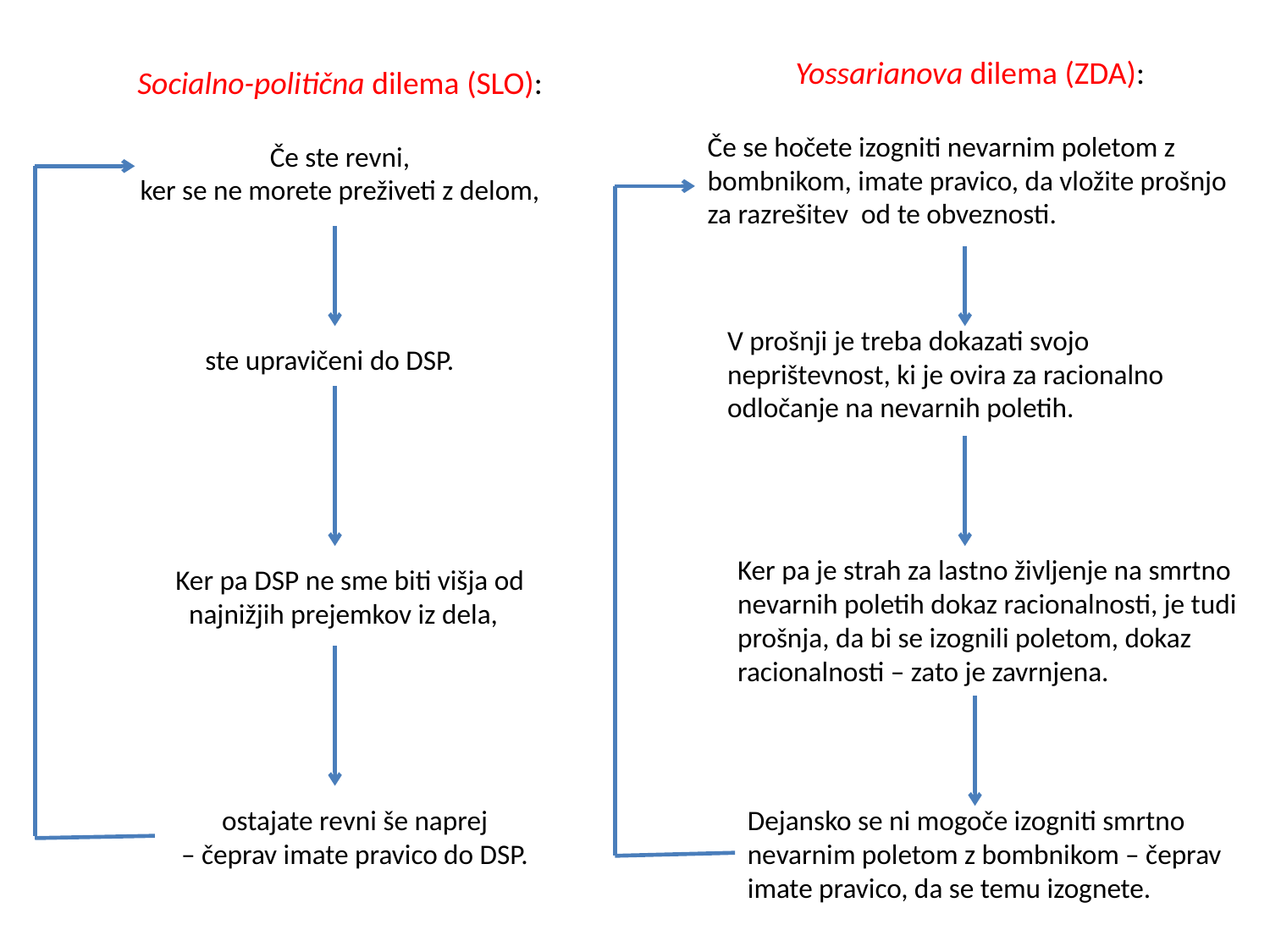

Yossarianova dilema (ZDA):

Če se hočete izogniti nevarnim poletom z bombnikom, imate pravico, da vložite prošnjo za razrešitev  od te obveznosti.
Socialno-politična dilema (SLO):

Če ste revni,
ker se ne morete preživeti z delom,
V prošnji je treba dokazati svojo neprištevnost, ki je ovira za racionalno odločanje na nevarnih poletih.
ste upravičeni do DSP.
Ker pa je strah za lastno življenje na smrtno nevarnih poletih dokaz racionalnosti, je tudi prošnja, da bi se izognili poletom, dokaz racionalnosti – zato je zavrnjena.
Ker pa DSP ne sme biti višja od najnižjih prejemkov iz dela,
ostajate revni še naprej
– čeprav imate pravico do DSP.
Dejansko se ni mogoče izogniti smrtno nevarnim poletom z bombnikom – čeprav imate pravico, da se temu izognete.